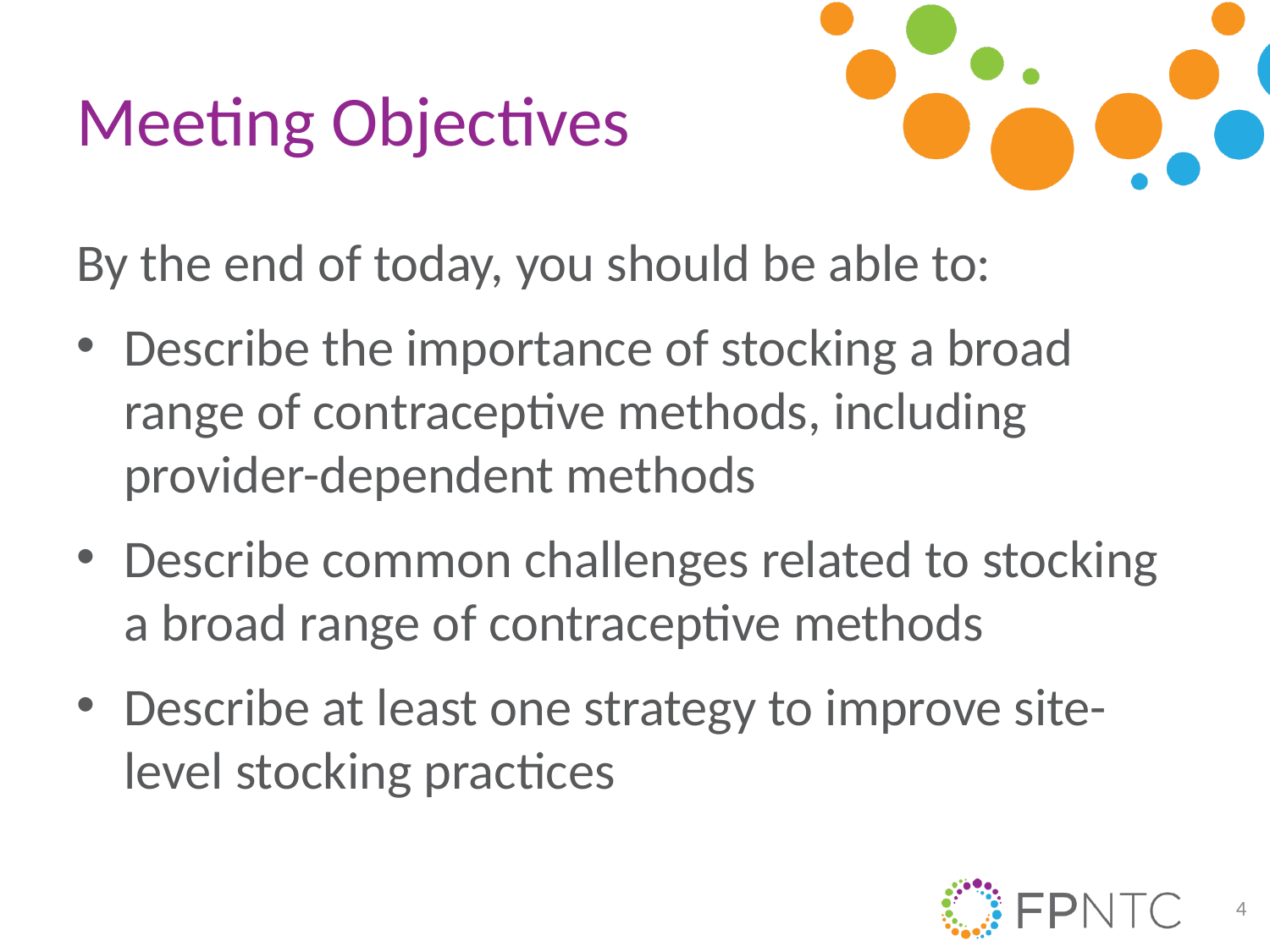

# Meeting Objectives
By the end of today, you should be able to:
Describe the importance of stocking a broad range of contraceptive methods, including provider-dependent methods
Describe common challenges related to stocking a broad range of contraceptive methods
Describe at least one strategy to improve site-level stocking practices
4